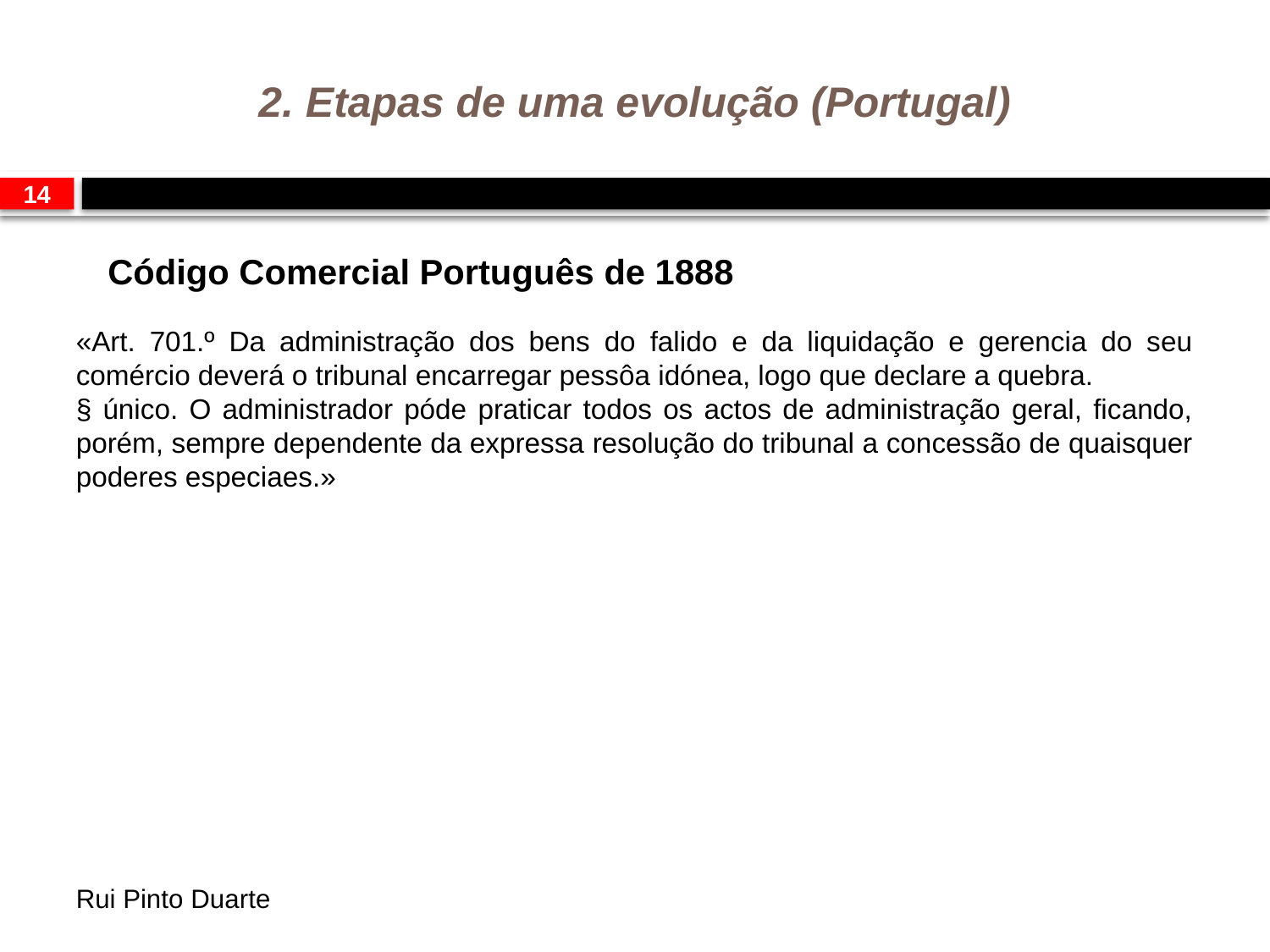

# 2. Etapas de uma evolução (Portugal)
14
Código Comercial Português de 1888
«Art. 701.º Da administração dos bens do falido e da liquidação e gerencia do seu comércio deverá o tribunal encarregar pessôa idónea, logo que declare a quebra.
§ único. O administrador póde praticar todos os actos de administração geral, ficando, porém, sempre dependente da expressa resolução do tribunal a concessão de quaisquer poderes especiaes.»
Rui Pinto Duarte